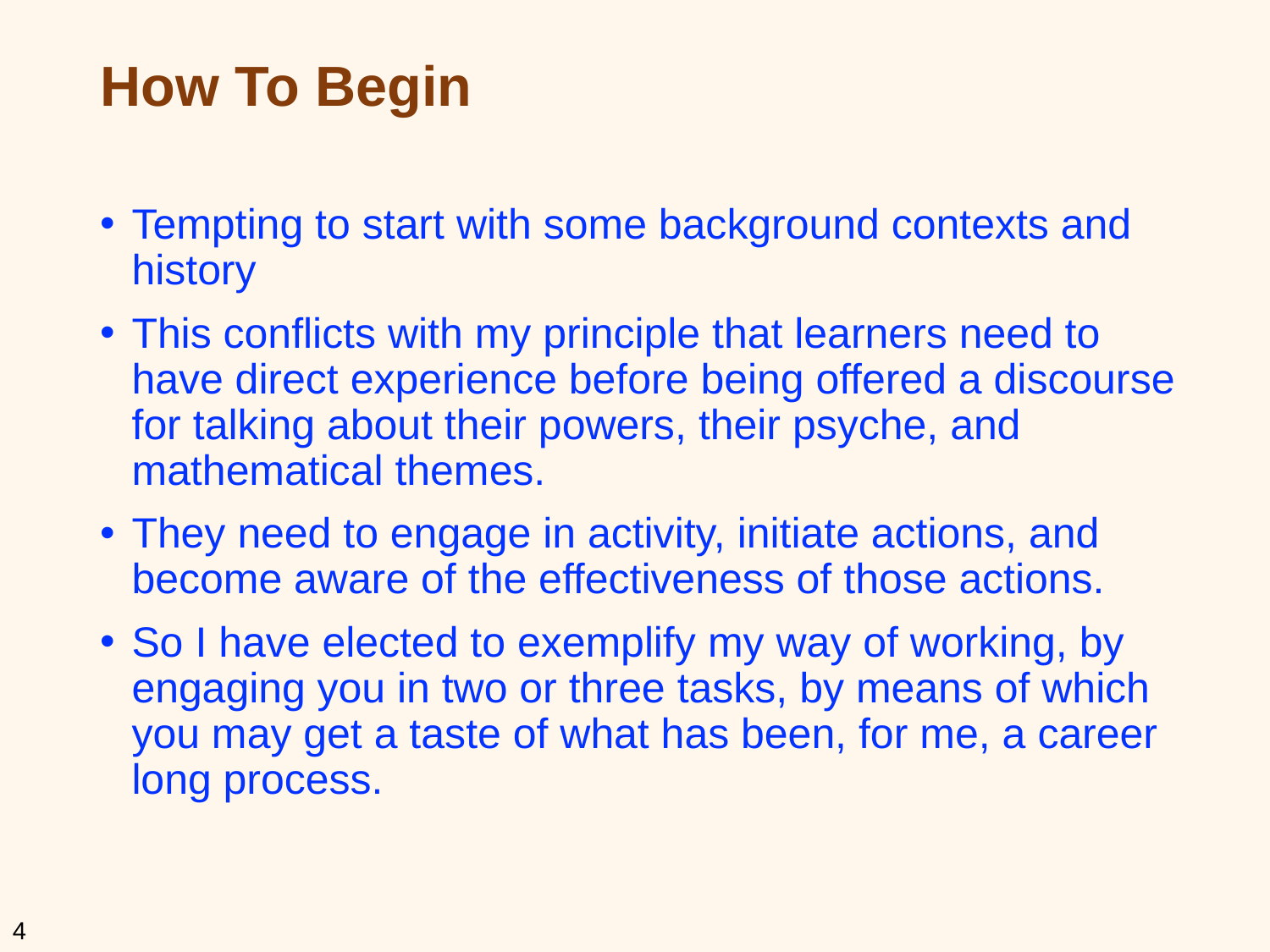

# How To Begin
Tempting to start with some background contexts and history
This conflicts with my principle that learners need to have direct experience before being offered a discourse for talking about their powers, their psyche, and mathematical themes.
They need to engage in activity, initiate actions, and become aware of the effectiveness of those actions.
So I have elected to exemplify my way of working, by engaging you in two or three tasks, by means of which you may get a taste of what has been, for me, a career long process.